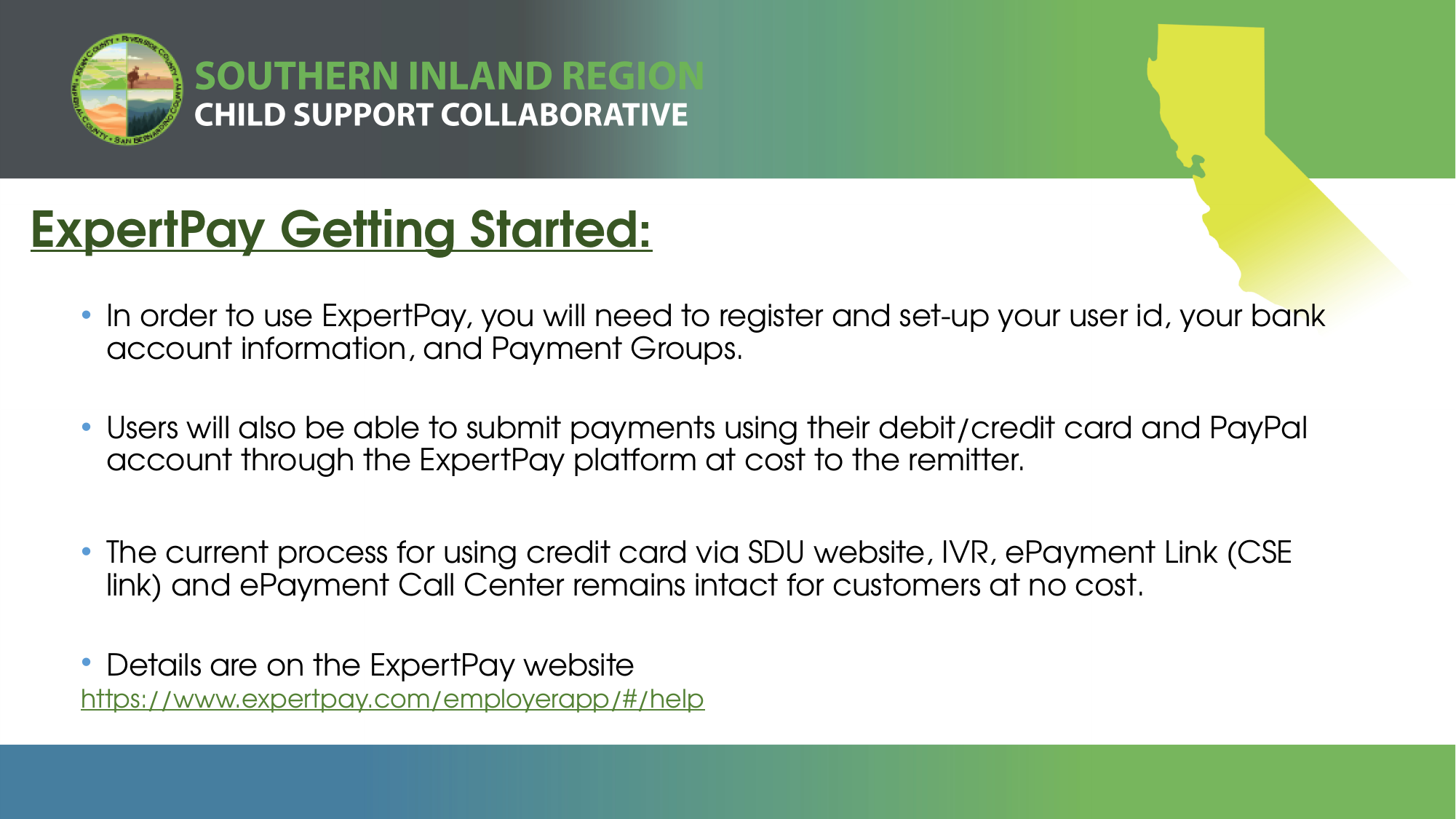

ExpertPay Getting Started:

In order to use ExpertPay, you will need to register and set-up your user id, your bank account information, and Payment Groups.

Users will also be able to submit payments using their debit/credit card and PayPal account through the ExpertPay platform at cost to the remitter.

The current process for using credit card via SDU website, IVR, ePayment Link (CSE link) and ePayment Call Center remains intact for customers at no cost.

Details are on the ExpertPay website
https://www.expertpay.com/employerapp/#/help